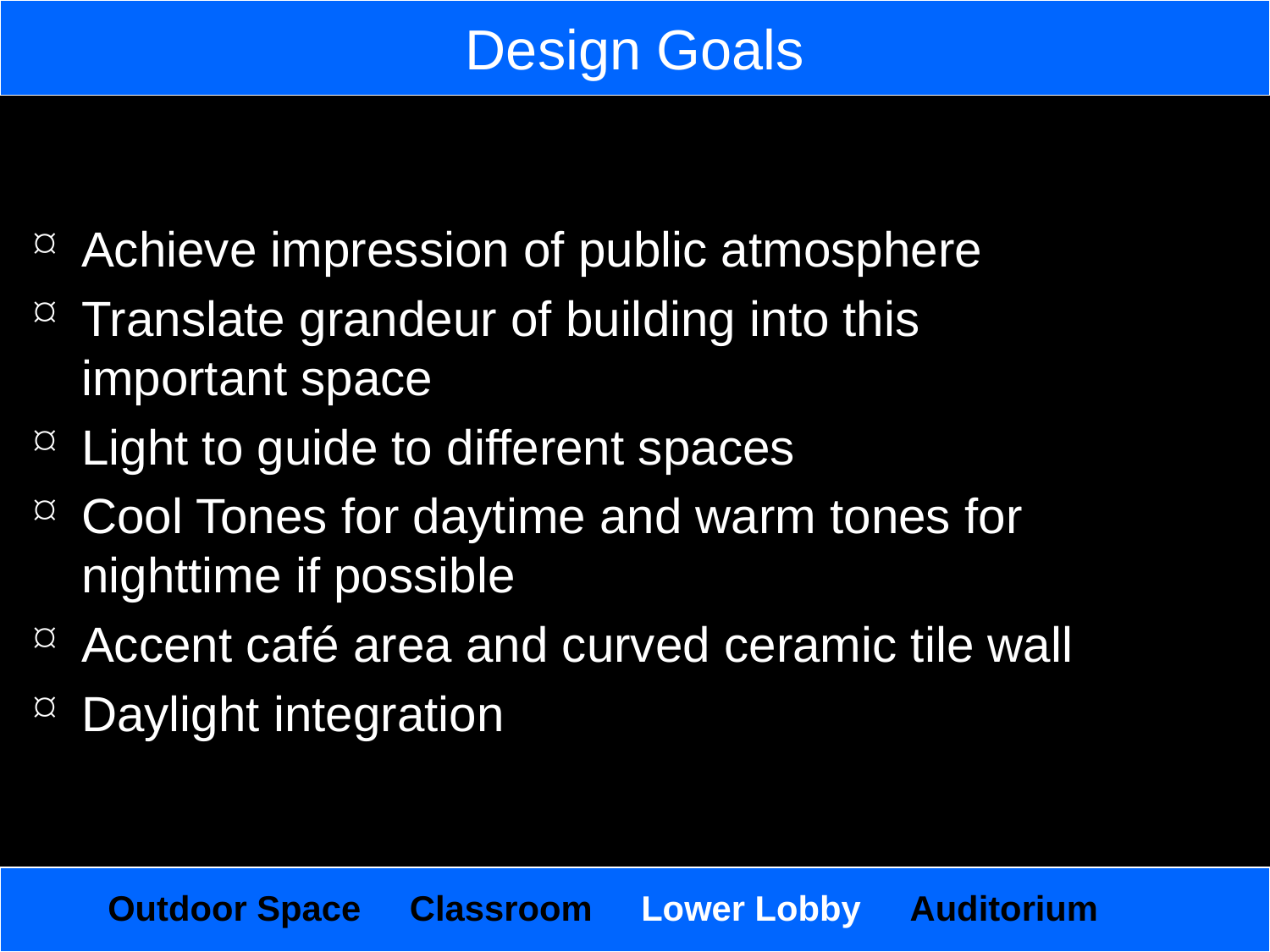

Design Goals
Achieve impression of public atmosphere
Translate grandeur of building into this important space
Light to guide to different spaces
Cool Tones for daytime and warm tones for nighttime if possible
Accent café area and curved ceramic tile wall
Daylight integration

Outdoor Space     Classroom     Lower Lobby     Auditorium